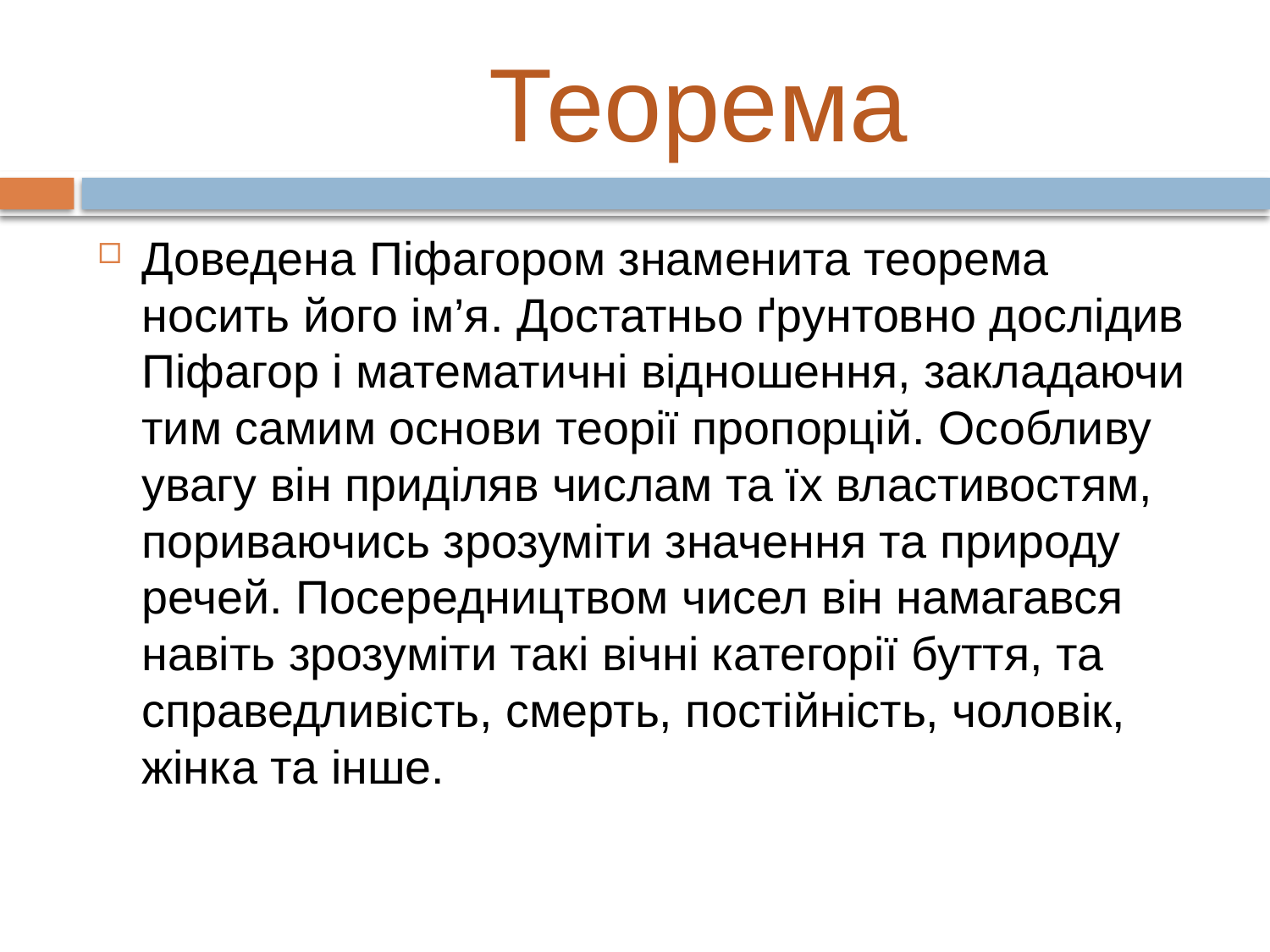

# Теорема
Доведена Піфагором знаменита теорема носить його ім’я. Достатньо ґрунтовно дослідив Піфагор і математичні відношення, закладаючи тим самим основи теорії пропорцій. Особливу увагу він приділяв числам та їх властивостям, пориваючись зрозуміти значення та природу речей. Посередництвом чисел він намагався навіть зрозуміти такі вічні категорії буття, та справедливість, смерть, постійність, чоловік, жінка та інше.